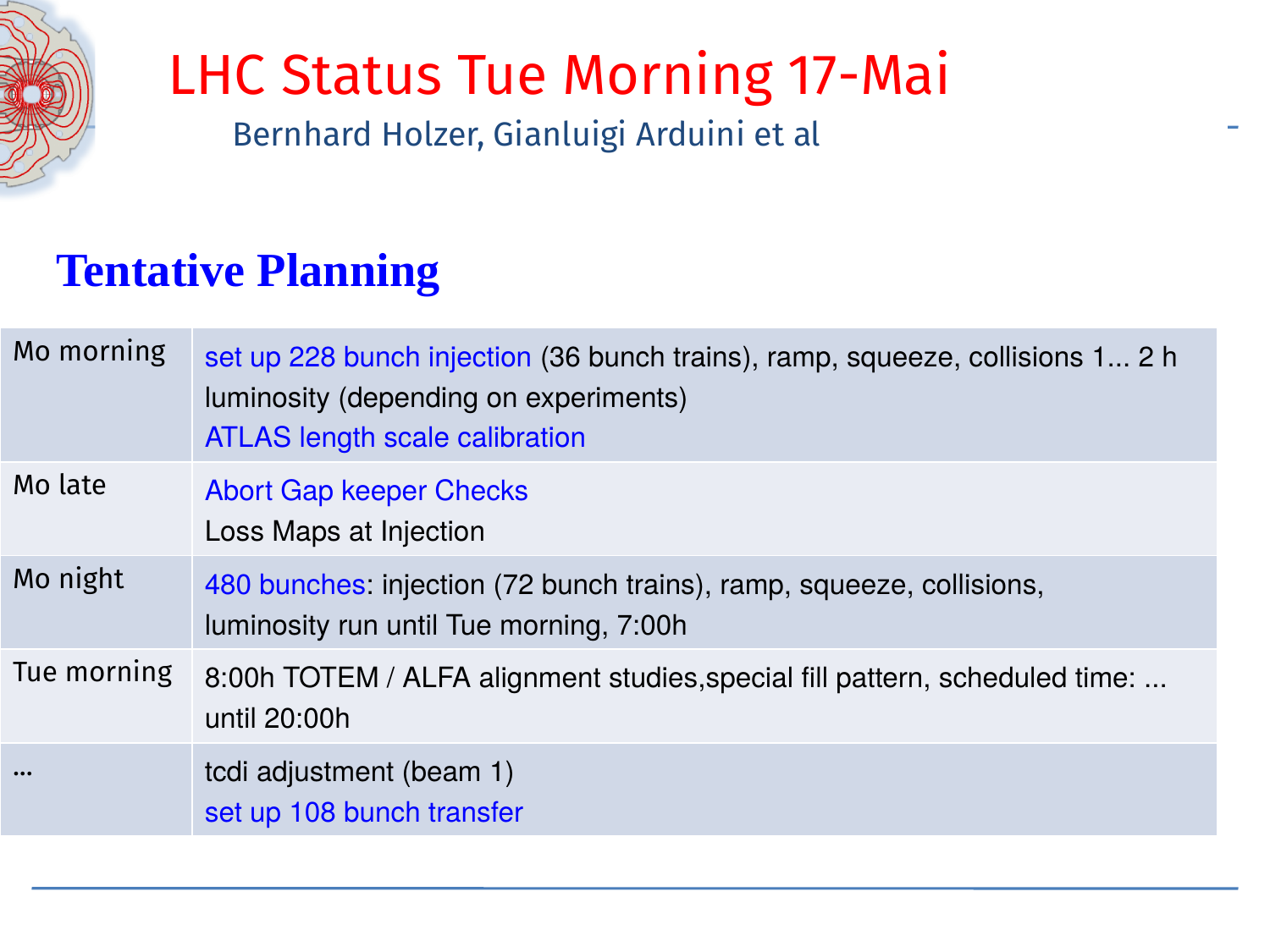

LHC Status Tue Morning 17-Mai
              Bernhard Holzer, Gianluigi Arduini et al

Tentative Planning
| Mo morning | set up 228 bunch injection (36 bunch trains), ramp, squeeze, collisions 1... 2 h luminosity (depending on experiments) ATLAS length scale calibration |
| --- | --- |
| Mo late | Abort Gap keeper Checks Loss Maps at Injection |
| Mo night | 480 bunches: injection (72 bunch trains), ramp, squeeze, collisions, luminosity run until Tue morning, 7:00h |
| Tue morning | 8:00h TOTEM / ALFA alignment studies,special fill pattern, scheduled time: ... until 20:00h |
| ... | tcdi adjustment (beam 1) set up 108 bunch transfer |